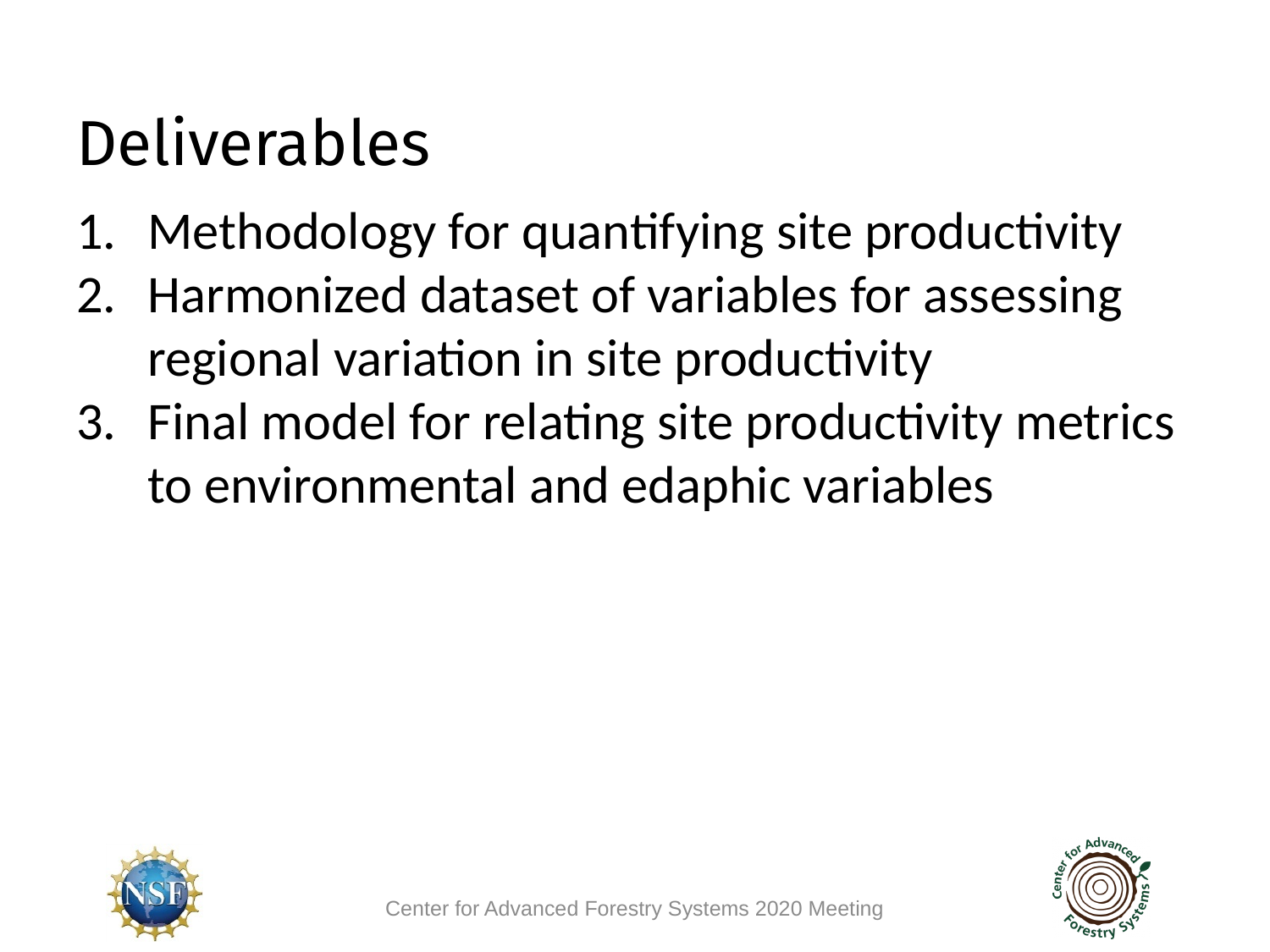

Deliverables
Methodology for quantifying site productivity
Harmonized dataset of variables for assessing regional variation in site productivity
Final model for relating site productivity metrics to environmental and edaphic variables
Center for Advanced Forestry Systems 2020 Meeting